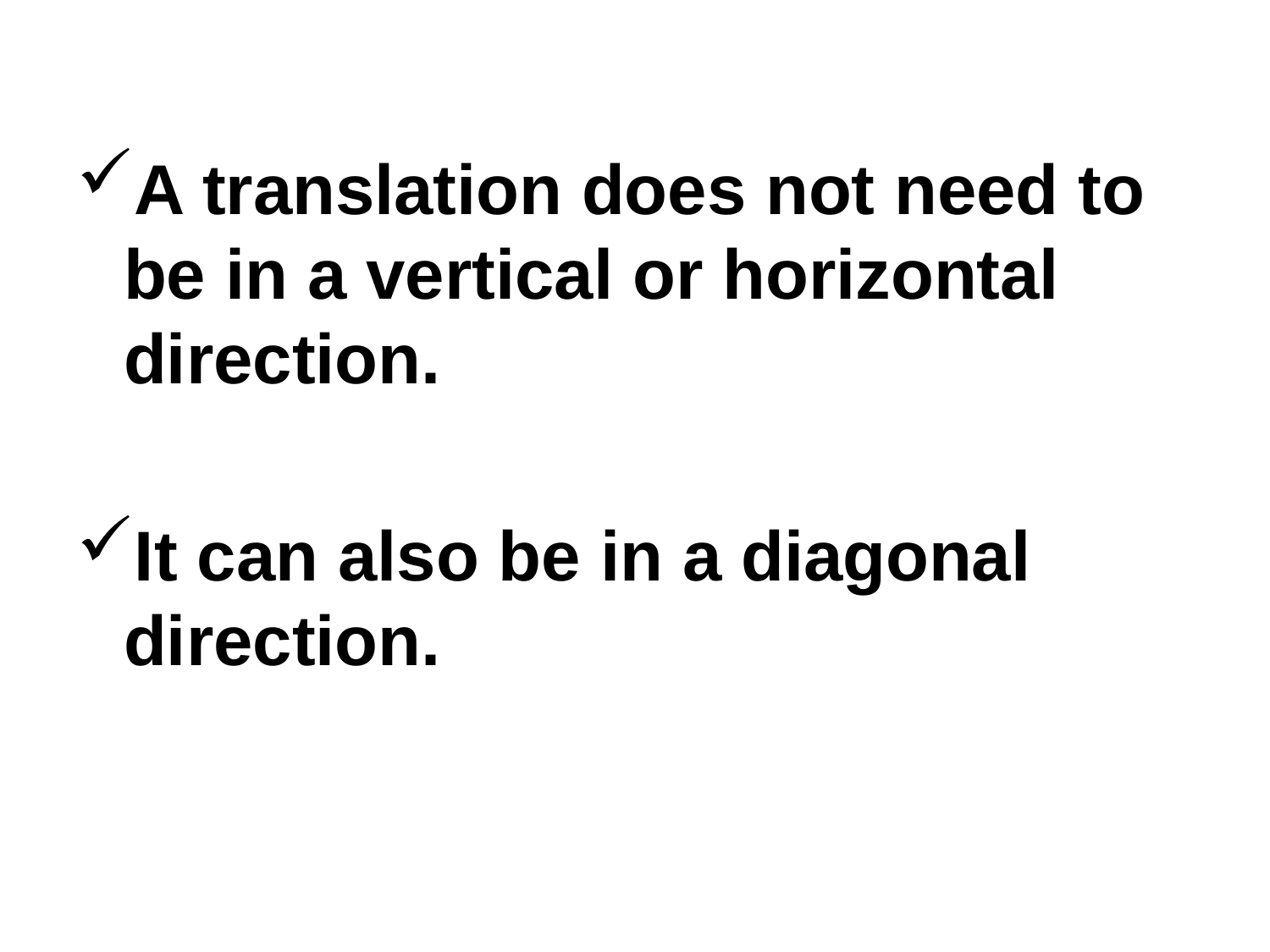

A translation does not need to be in a vertical or horizontal direction.

It can also be in a diagonal direction.